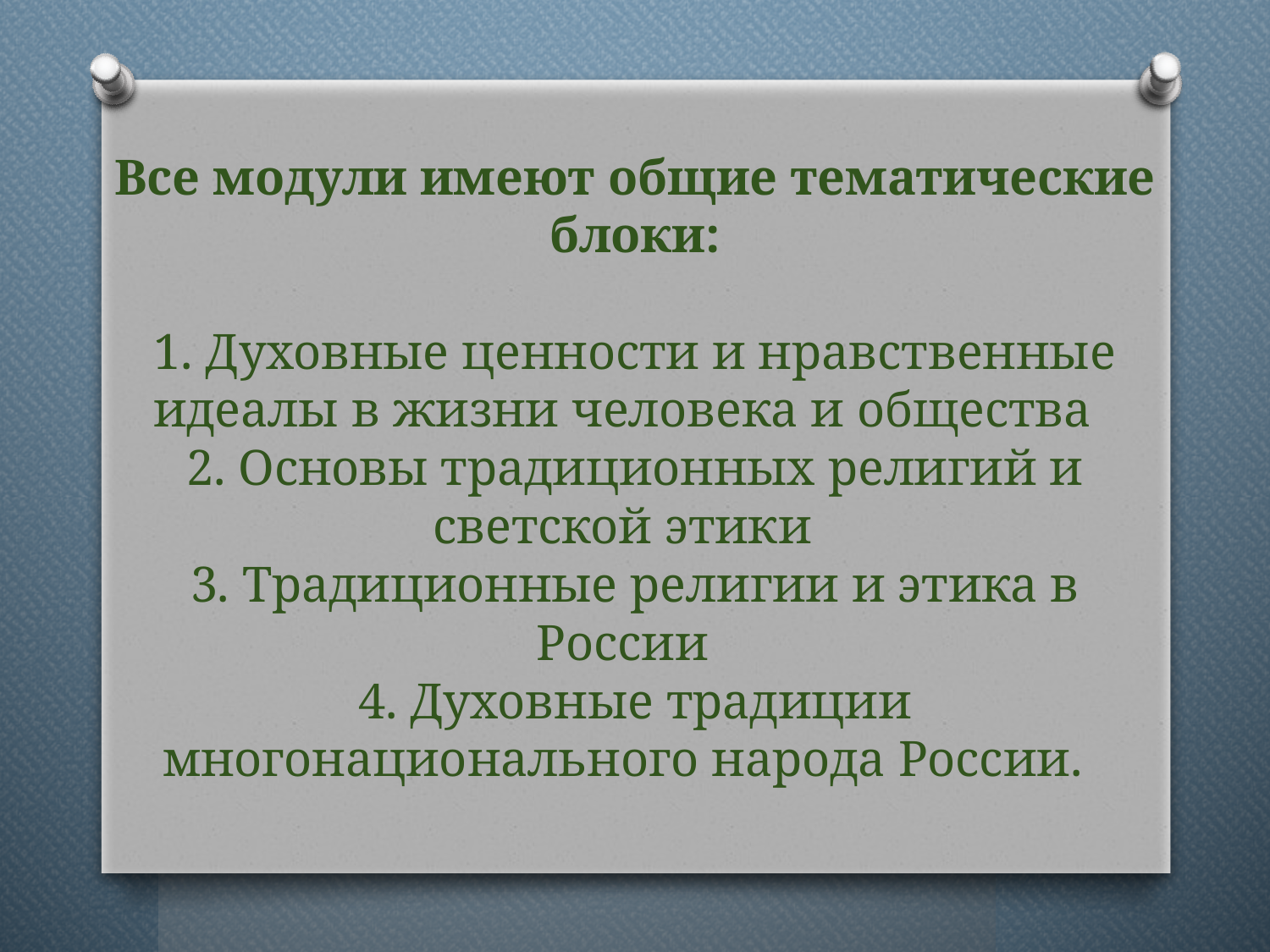

# Все модули имеют общие тематические блоки: 1. Духовные ценности и нравственные идеалы в жизни человека и общества 2. Основы традиционных религий и светской этики 3. Традиционные религии и этика в России 4. Духовные традиции многонационального народа России.